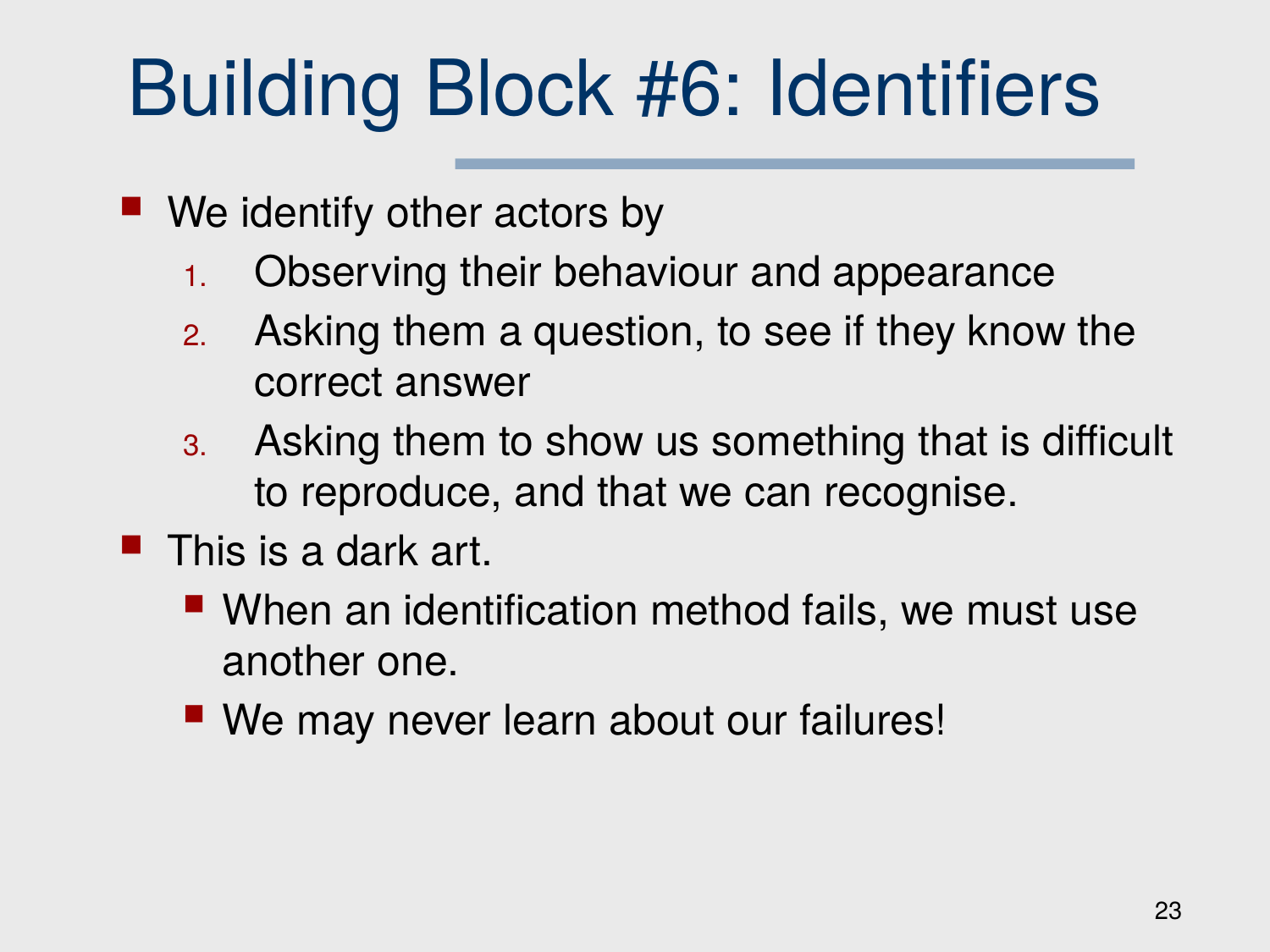

# Building Block #6: Identifiers
We identify other actors by
Observing their behaviour and appearance
Asking them a question, to see if they know the correct answer
Asking them to show us something that is difficult to reproduce, and that we can recognise.
This is a dark art.
When an identification method fails, we must use another one.
We may never learn about our failures!
23